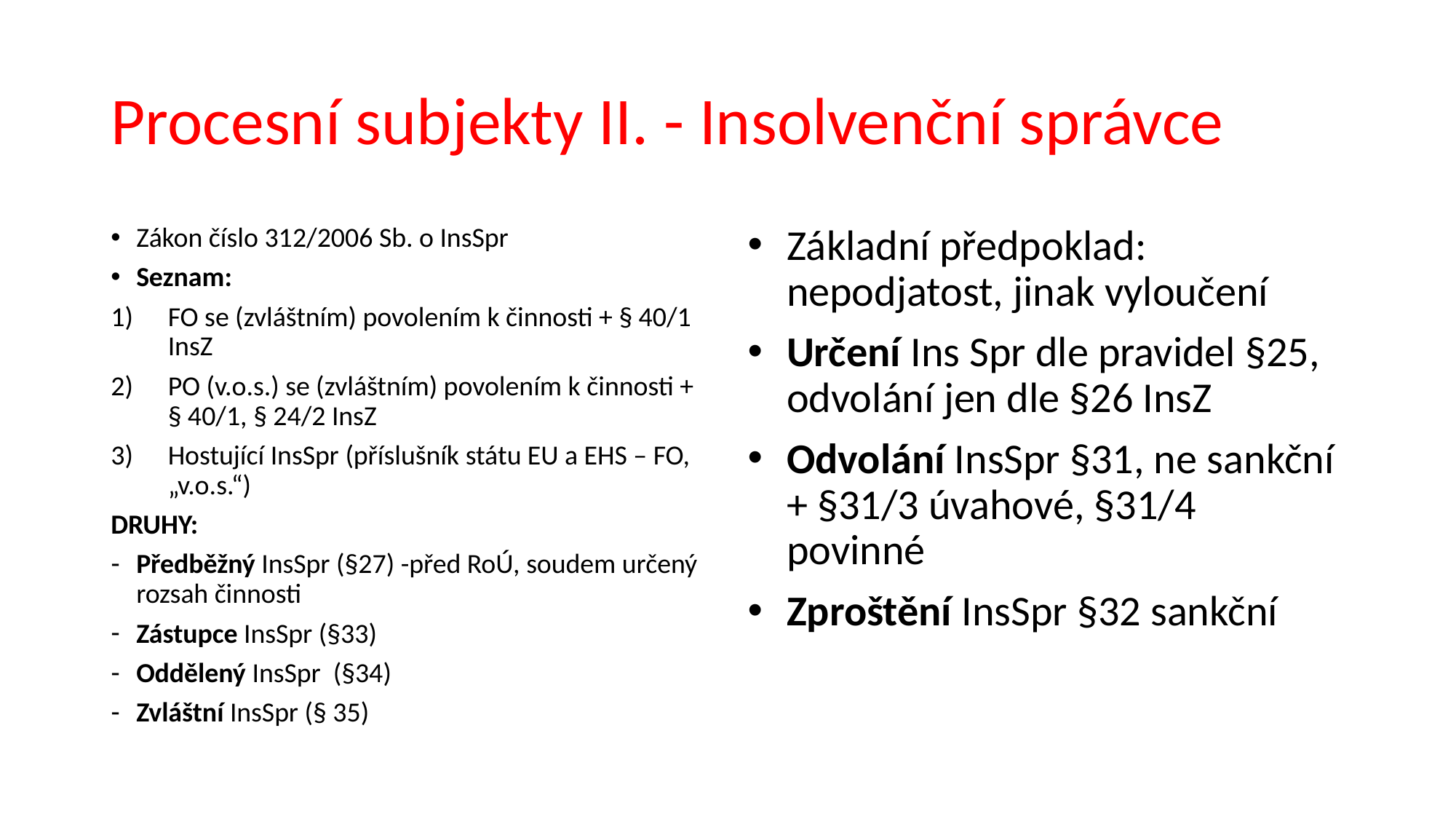

# Procesní subjekty II. - Insolvenční správce
Zákon číslo 312/2006 Sb. o InsSpr
Seznam:
FO se (zvláštním) povolením k činnosti + § 40/1 InsZ
PO (v.o.s.) se (zvláštním) povolením k činnosti + § 40/1, § 24/2 InsZ
Hostující InsSpr (příslušník státu EU a EHS – FO, „v.o.s.“)
DRUHY:
Předběžný InsSpr (§27) -před RoÚ, soudem určený rozsah činnosti
Zástupce InsSpr (§33)
Oddělený InsSpr  (§34)
Zvláštní InsSpr (§ 35)
Základní předpoklad: nepodjatost, jinak vyloučení
Určení Ins Spr dle pravidel §25, odvolání jen dle §26 InsZ
Odvolání InsSpr §31, ne sankční + §31/3 úvahové, §31/4 povinné
Zproštění InsSpr §32 sankční